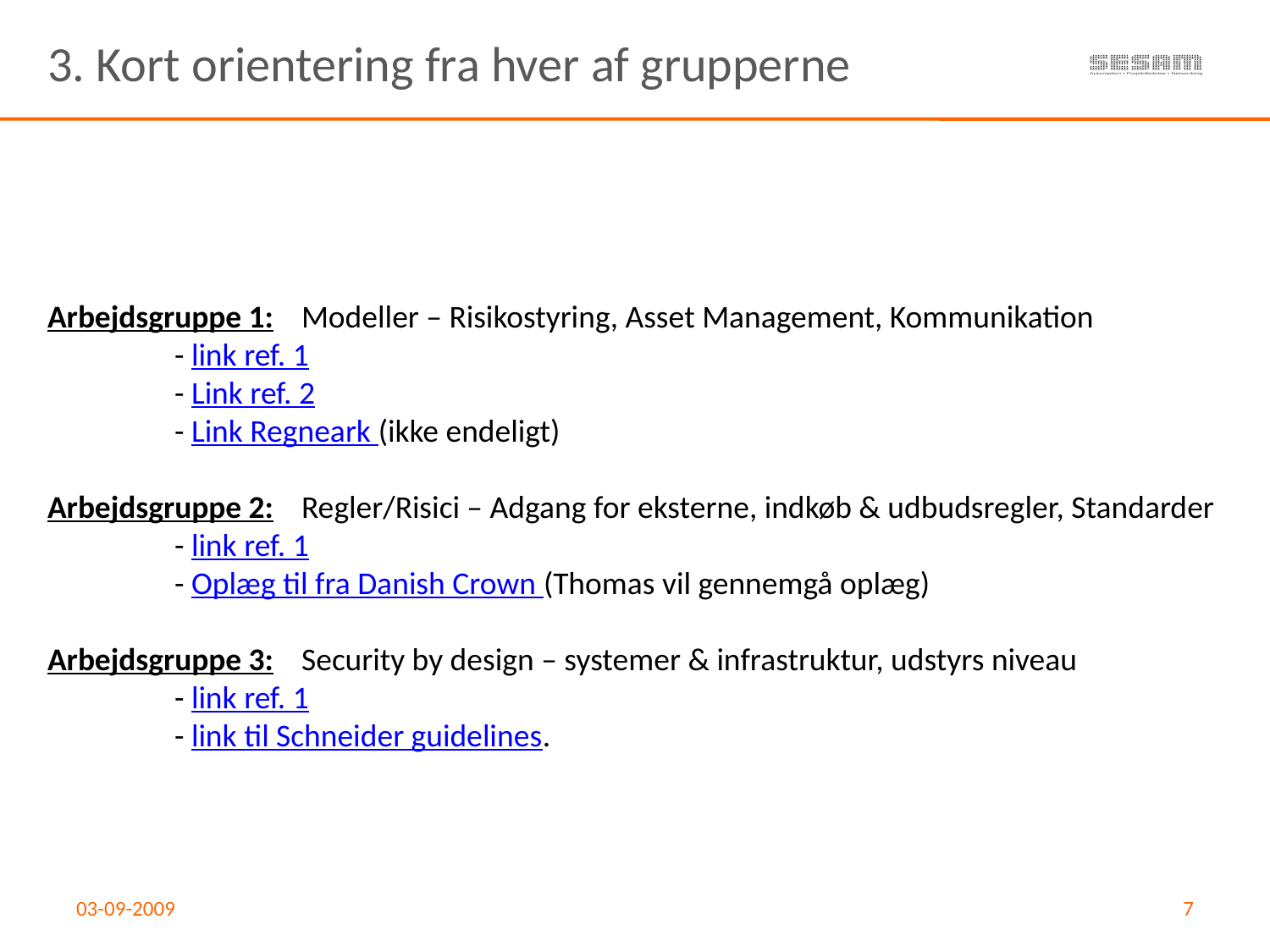

3. Kort orientering fra hver af grupperne

Arbejdsgruppe 1:  	Modeller – Risikostyring, Asset Management, Kommunikation
	- link ref. 1
	- Link ref. 2
	- Link Regneark (ikke endeligt)

Arbejdsgruppe 2:  	Regler/Risici – Adgang for eksterne, indkøb & udbudsregler, Standarder
	- link ref. 1
	- Oplæg til fra Danish Crown (Thomas vil gennemgå oplæg)

Arbejdsgruppe 3:  	Security by design – systemer & infrastruktur, udstyrs niveau
	- link ref. 1
	- link til Schneider guidelines.

03-09-2009

7